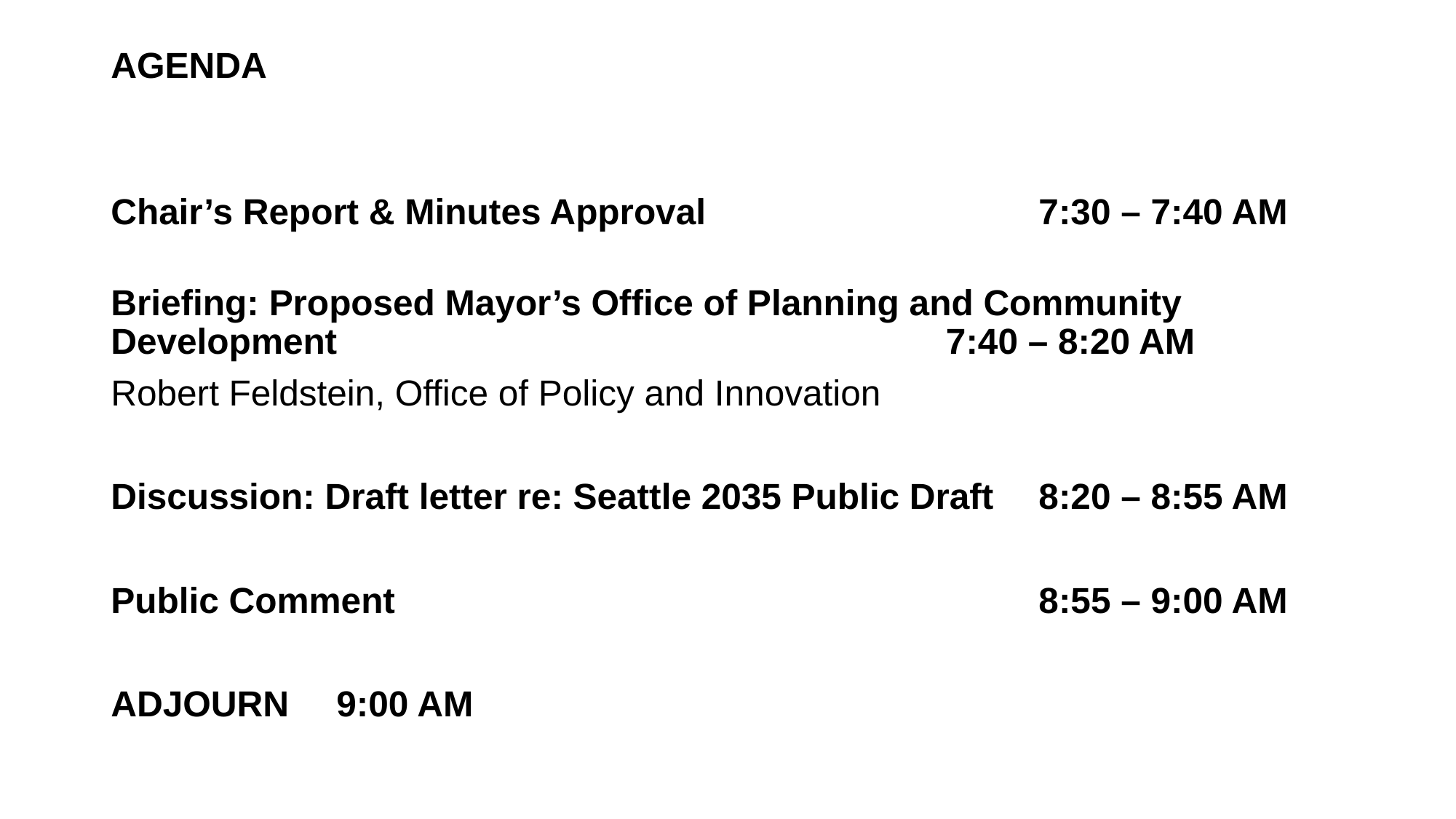

AGENDA

Chair’s Report & Minutes Approval				7:30 – 7:40 AM
Briefing: Proposed Mayor’s Office of Planning and Community Development							7:40 – 8:20 AM
Robert Feldstein, Office of Policy and Innovation

Discussion: Draft letter re: Seattle 2035 Public Draft 	8:20 – 8:55 AM

Public Comment							8:55 – 9:00 AM

ADJOURN	    9:00 AM